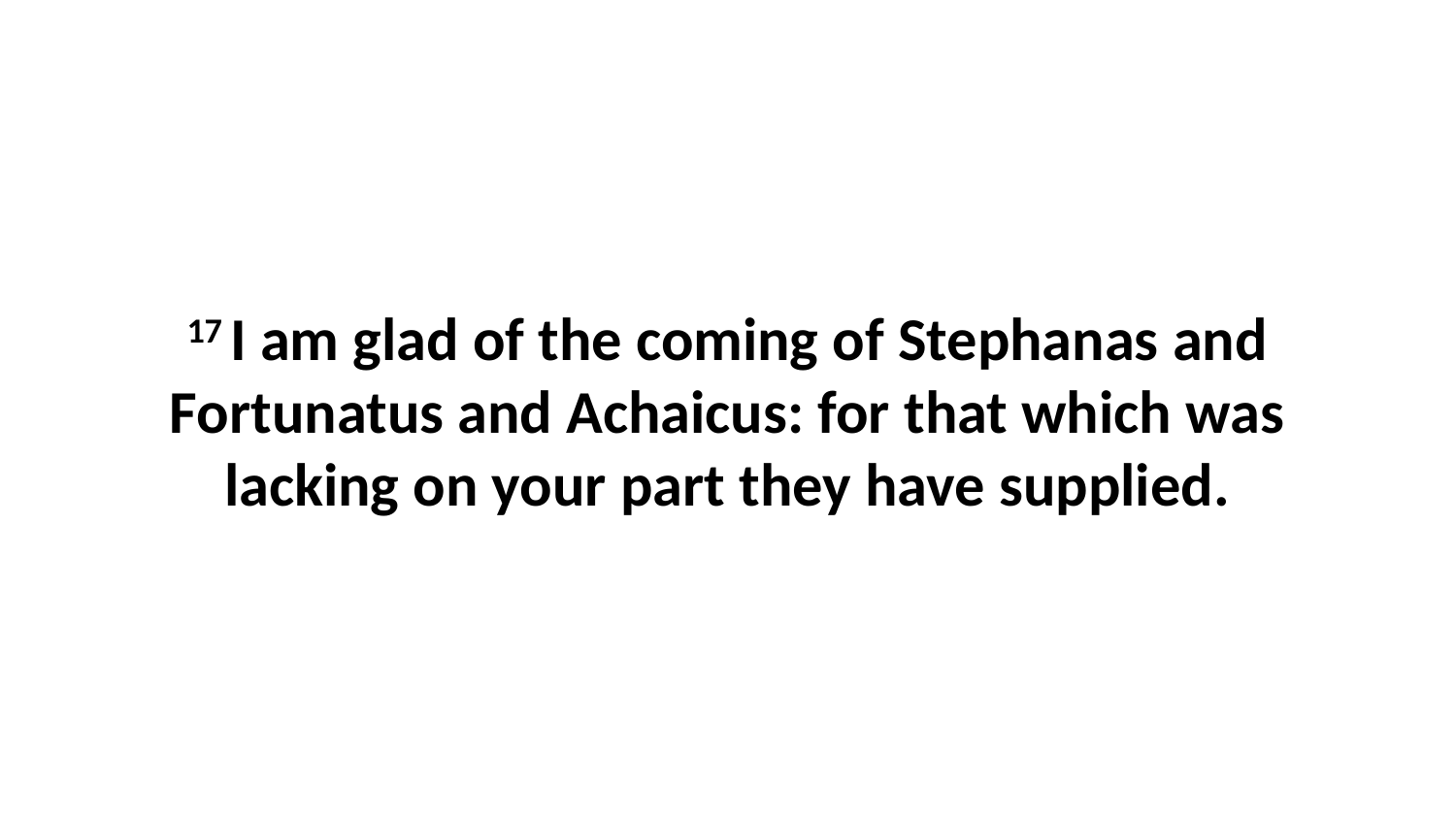

17 I am glad of the coming of Stephanas and Fortunatus and Achaicus: for that which was lacking on your part they have supplied.